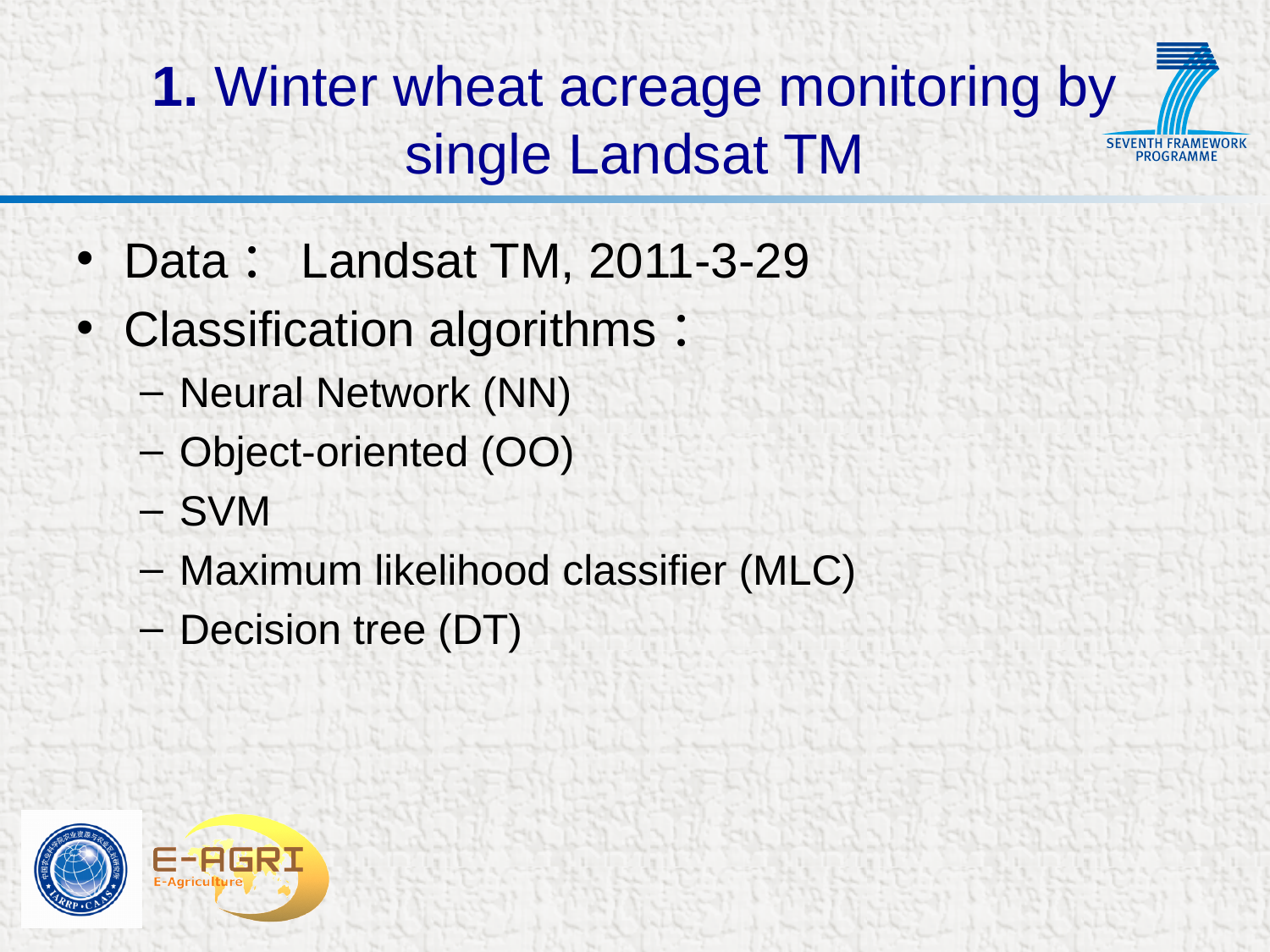

# 1. Winter wheat acreage monitoring by single Landsat TM
Data：Landsat TM, 2011-3-29
Classification algorithms：
Neural Network (NN)
Object-oriented (OO)
SVM
Maximum likelihood classifier (MLC)
Decision tree (DT)